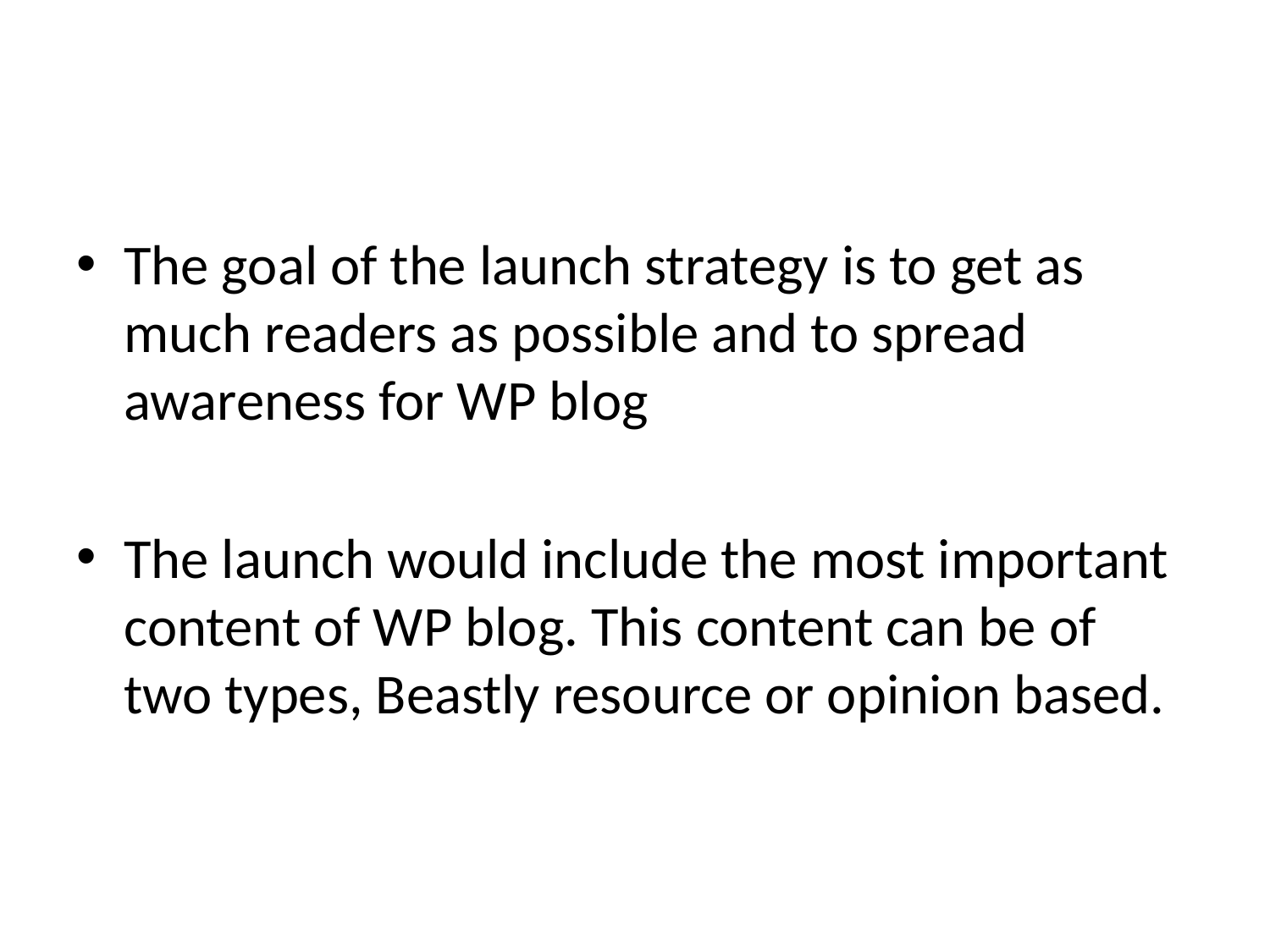

#
The goal of the launch strategy is to get as much readers as possible and to spread awareness for WP blog

The launch would include the most important content of WP blog. This content can be of two types, Beastly resource or opinion based.